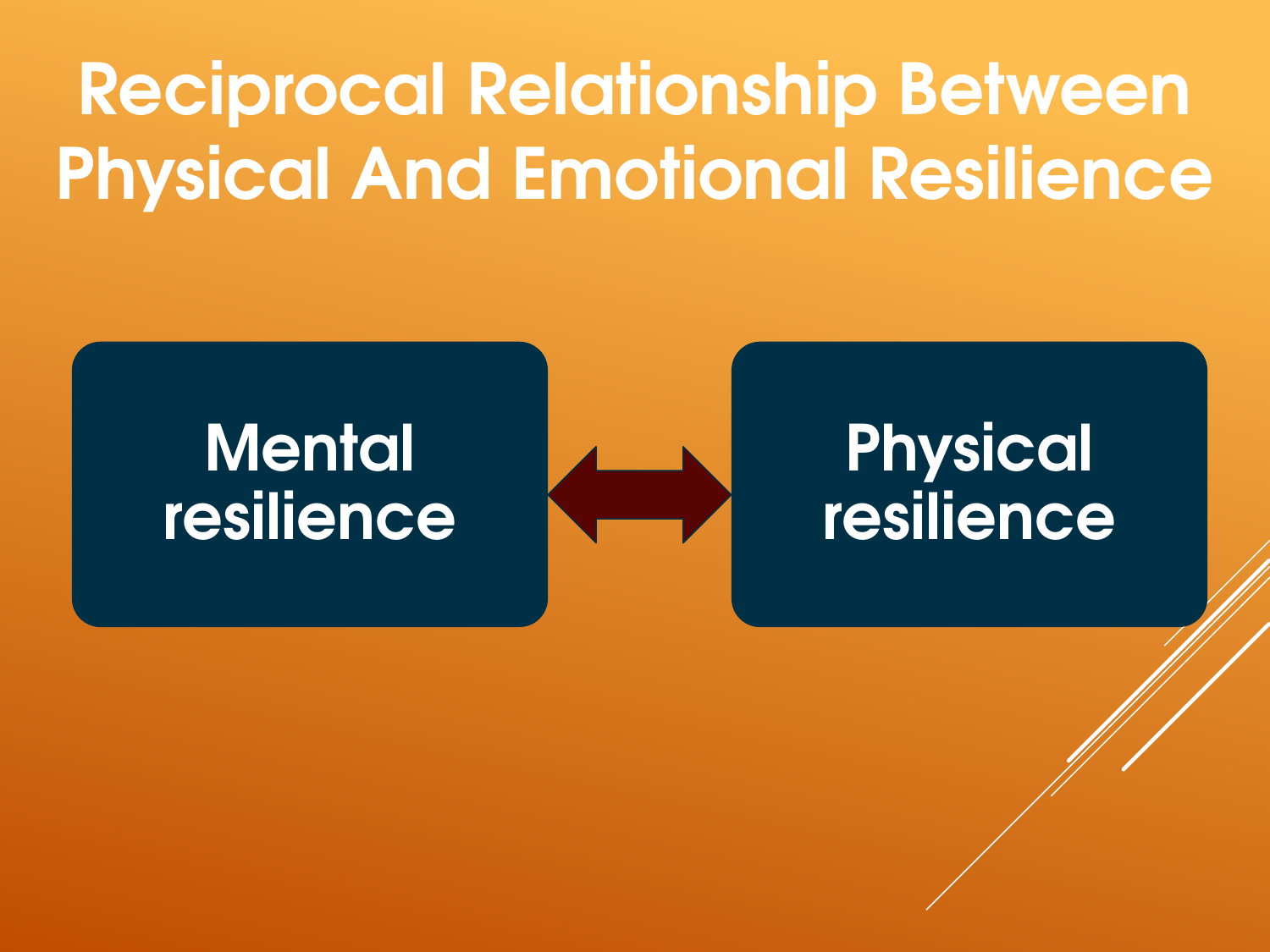

# Reciprocal Relationship Between Physical And Emotional Resilience

Mental resilience

Physical resilience